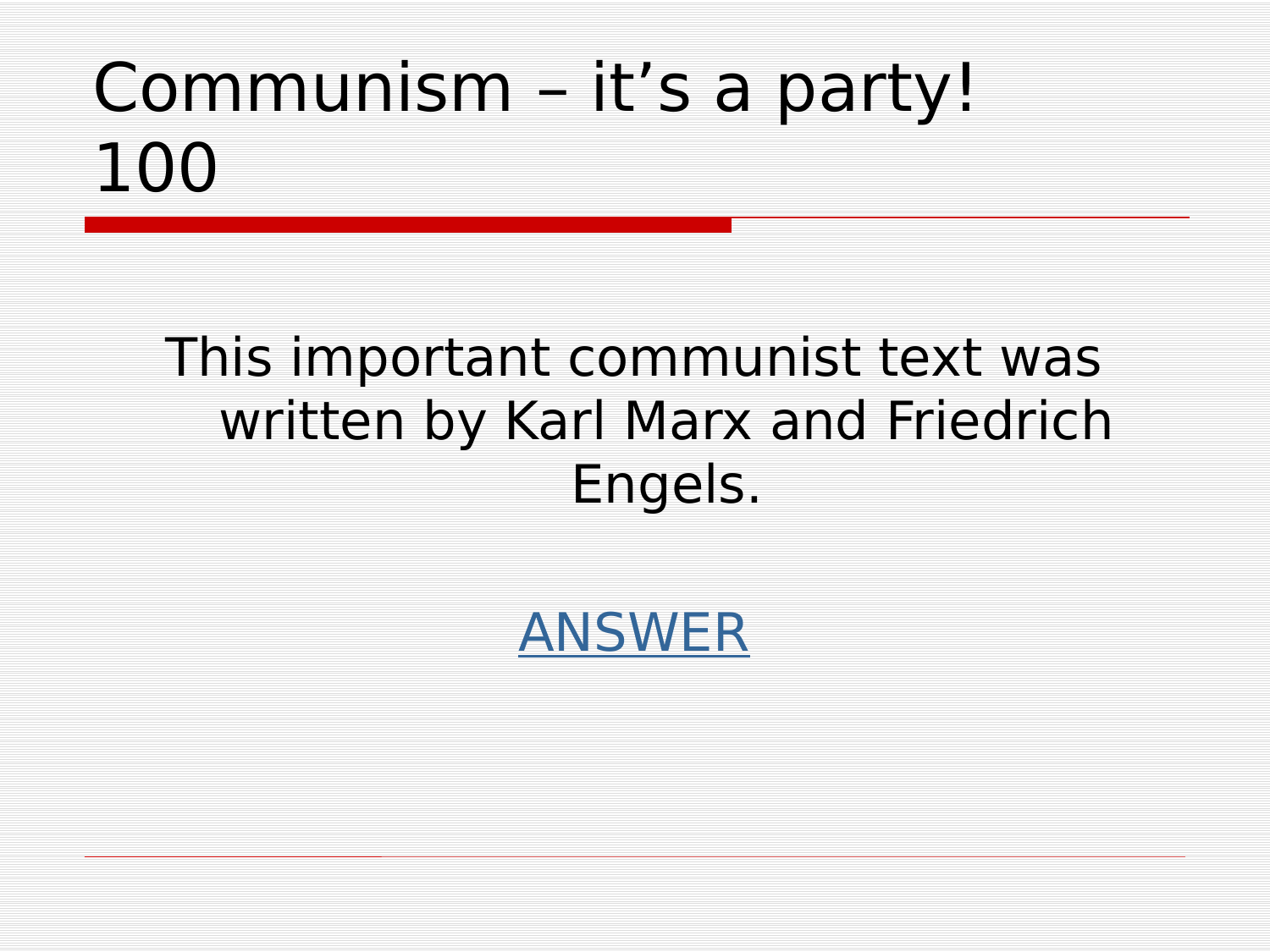

# Communism – it’s a party! 100

This important communist text was written by Karl Marx and Friedrich Engels.

ANSWER